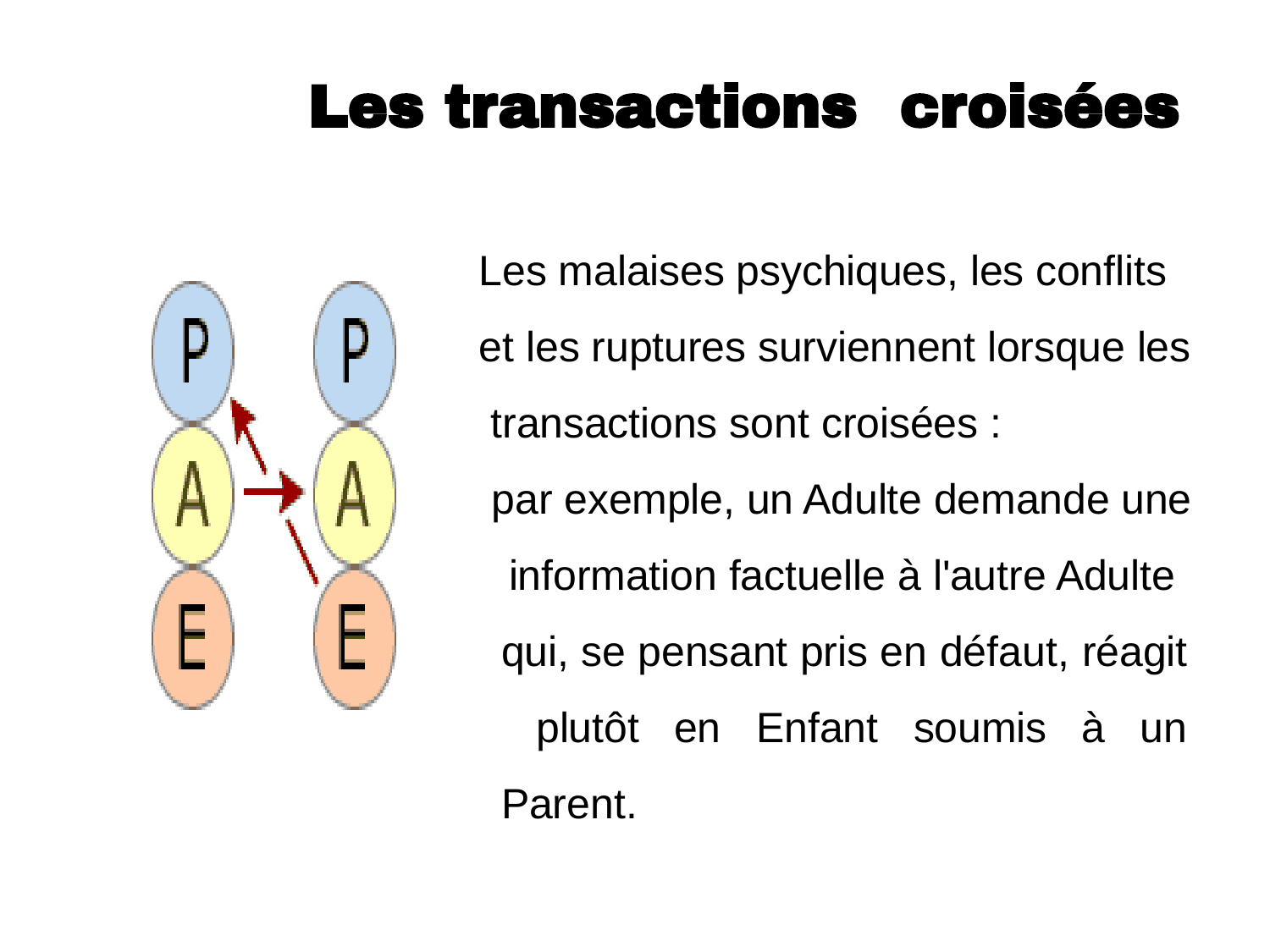

# Les transactions	croisées
Les malaises psychiques, les conflits  et les ruptures surviennent lorsque les  transactions sont croisées :
par exemple, un Adulte demande une
information factuelle à l'autre Adulte  qui, se pensant pris en défaut, réagit  plutôt en Enfant soumis à un Parent.